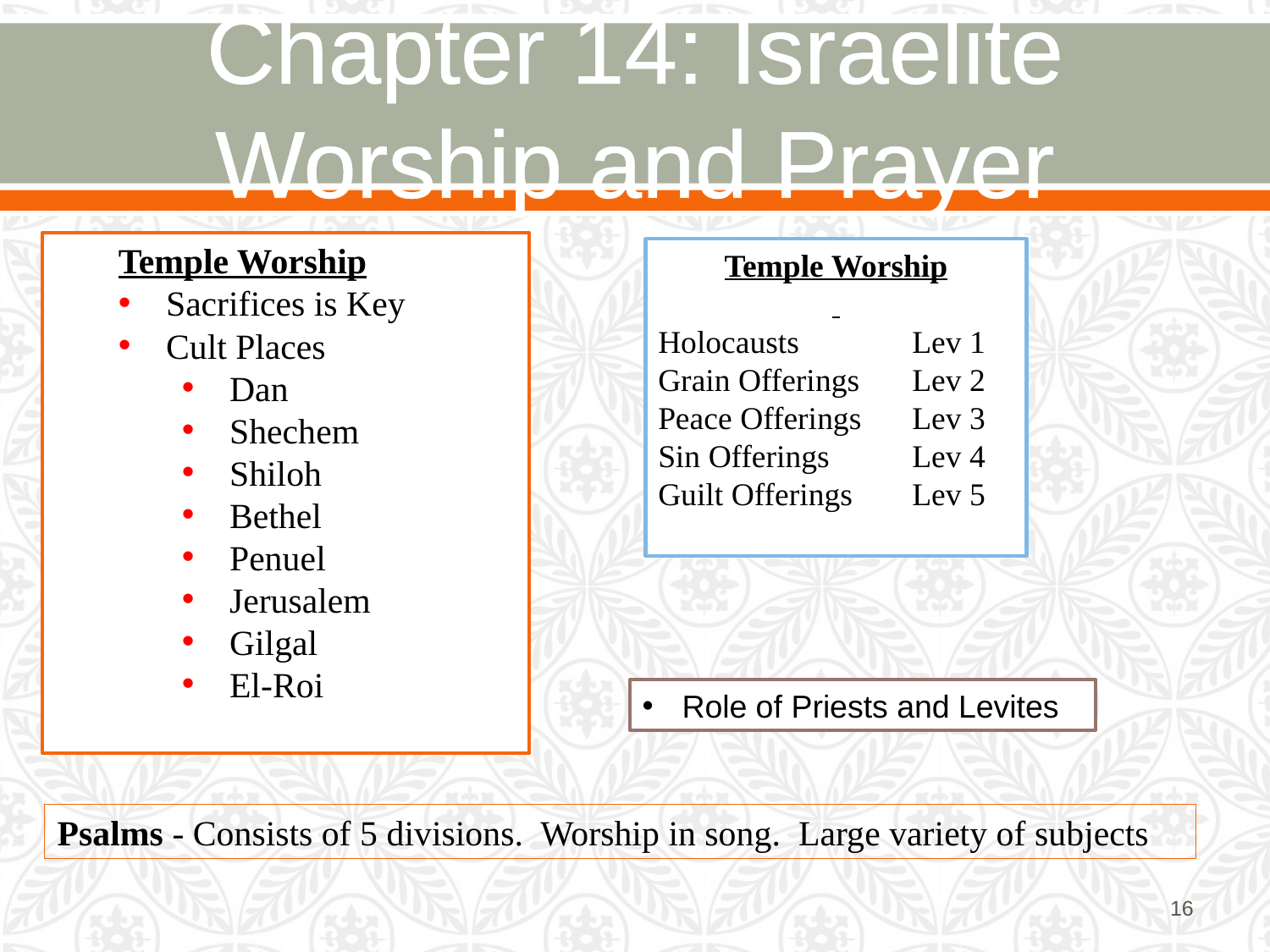

# Chapter 14: Israelite Worship and Prayer
Temple Worship
Sacrifices is Key
Cult Places
Dan
Shechem
Shiloh
Bethel
Penuel
Jerusalem
Gilgal
El-Roi

Temple Worship

Holocausts 	Lev 1
Grain Offerings    	Lev 2
Peace Offerings     	Lev 3
Sin Offerings	Lev 4
Guilt Offerings     	Lev 5

Role of Priests and Levites
Psalms - Consists of 5 divisions.  Worship in song.  Large variety of subjects
16